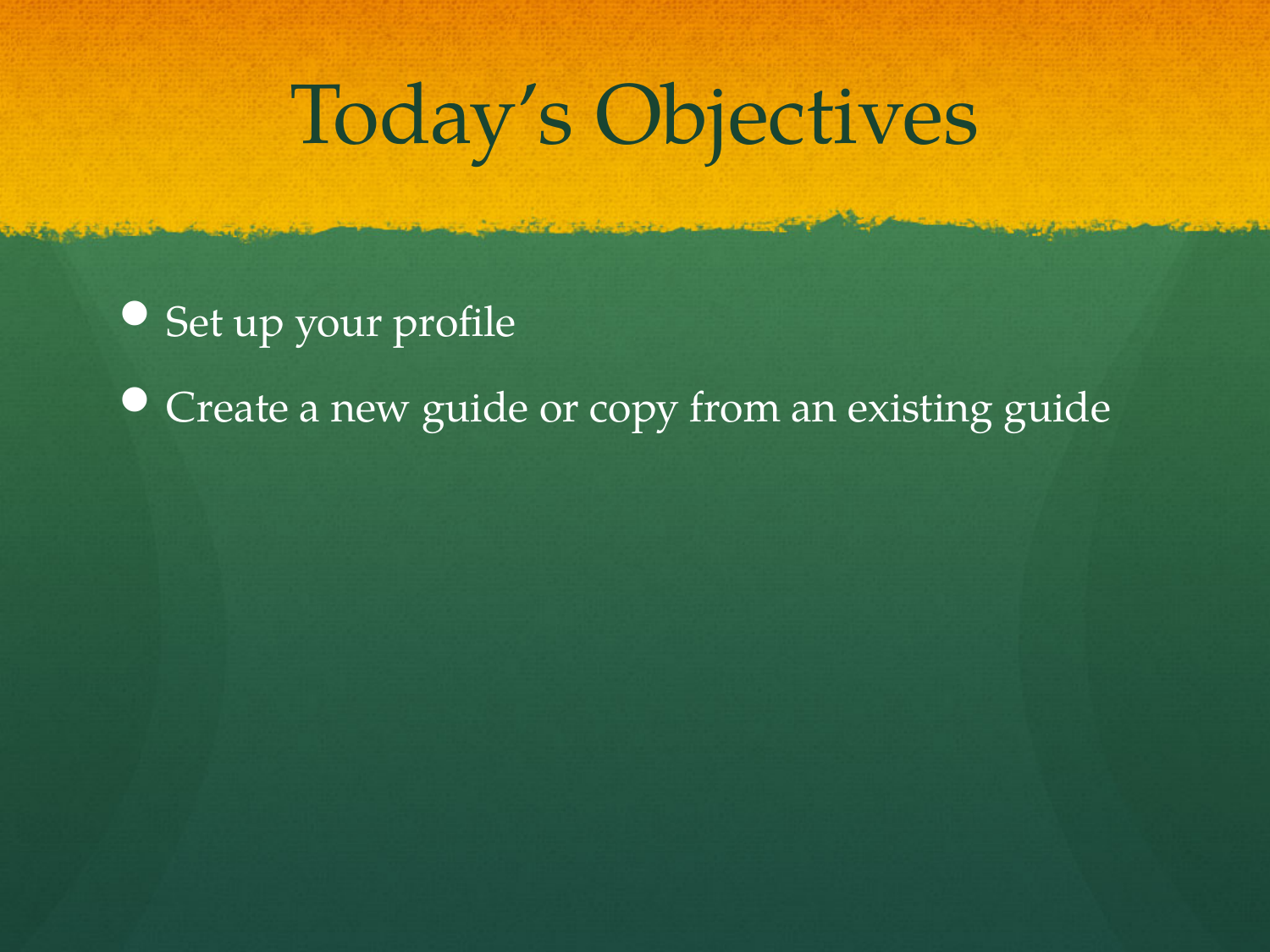

# Today’s Objectives
Set up your profile
Create a new guide or copy from an existing guide